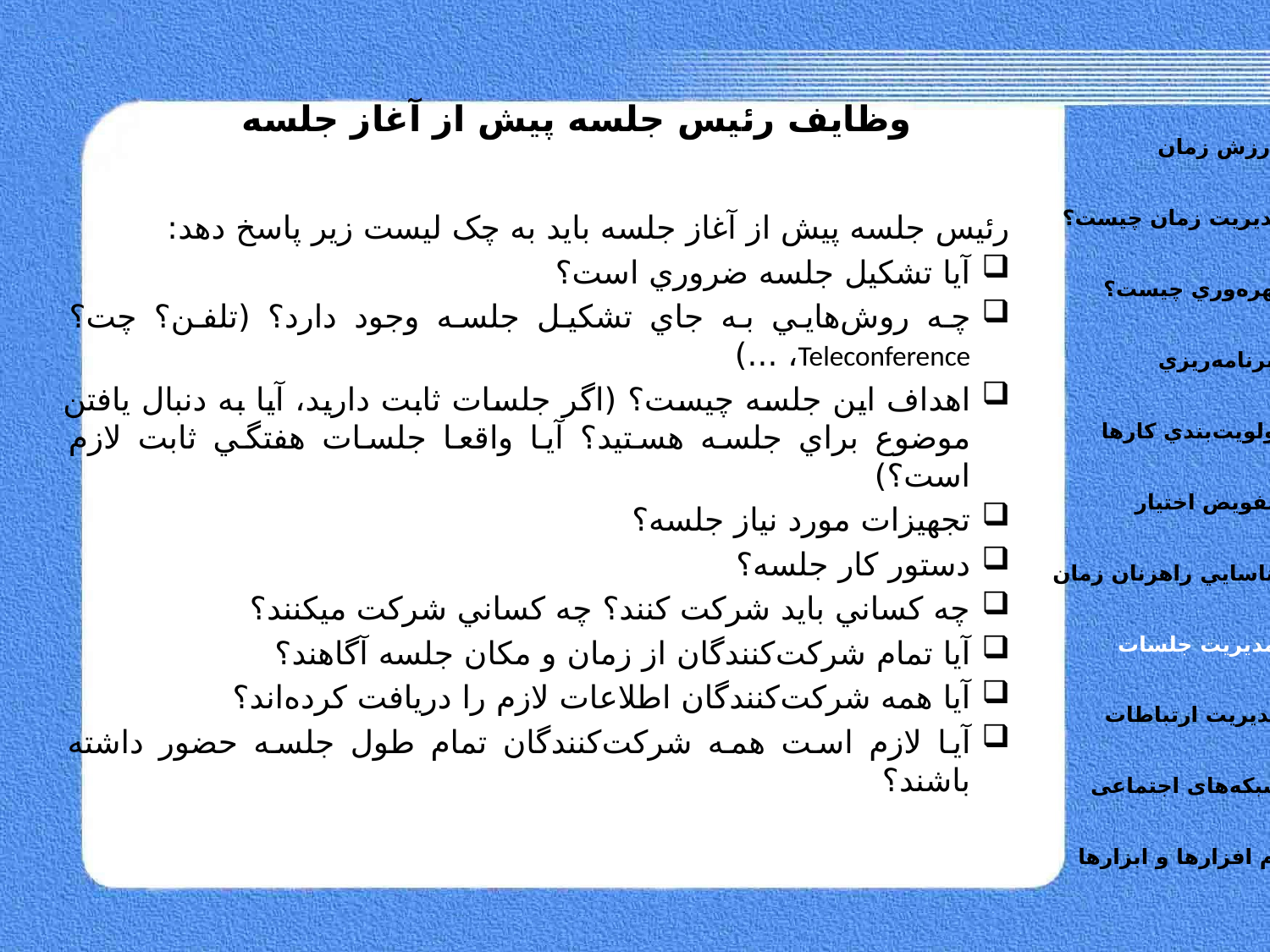

# وظايف رئيس جلسه پيش از آغاز جلسه
ارزش زمان
مديريت زمان چيست؟
رئيس جلسه پيش از آغاز جلسه بايد به چک ليست زير پاسخ دهد:
آيا تشکيل جلسه ضروري است؟
چه روش‌هايي به جاي تشکيل جلسه وجود دارد؟ (تلفن؟ چت؟ Teleconference، ...)
اهداف اين جلسه چيست؟ (اگر جلسات ثابت داريد، آيا به دنبال يافتن موضوع براي جلسه هستيد؟ آيا واقعا جلسات هفتگي ثابت لازم است؟)
تجهيزات مورد نياز جلسه؟
دستور کار جلسه؟
چه کساني بايد شرکت کنند؟ چه کساني شرکت مي­کنند؟
آيا تمام شرکت‌کنندگان از زمان و مکان جلسه آگاهند؟
آيا همه شرکت‌کنندگان اطلاعات لازم را دريافت کرده‌اند؟
آيا لازم است همه شرکت‌کنندگان تمام طول جلسه حضور داشته باشند؟
بهره‌وري چيست؟
برنامه‌ريزي
اولويت‌بندي کارها
تفويض اختيار
شناسايي راهزنان زمان
مديريت جلسات
مديريت ارتباطات
شبکه‌های اجتماعی
نرم افزارها و ابزارها